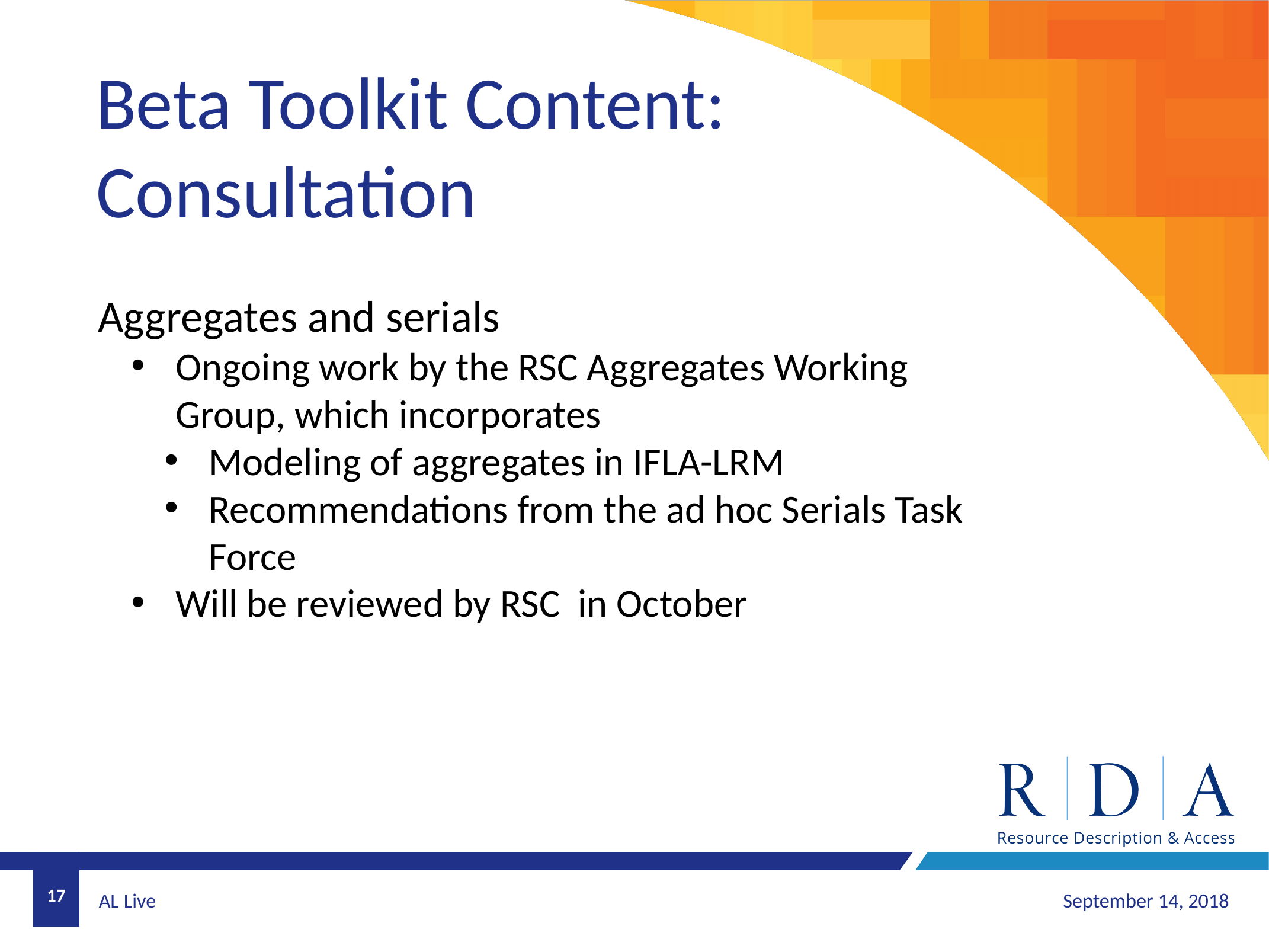

# Beta Toolkit Content: Consultation
Aggregates and serials
Ongoing work by the RSC Aggregates Working Group, which incorporates
Modeling of aggregates in IFLA-LRM
Recommendations from the ad hoc Serials Task Force
Will be reviewed by RSC  in October

17
September 14, 2018